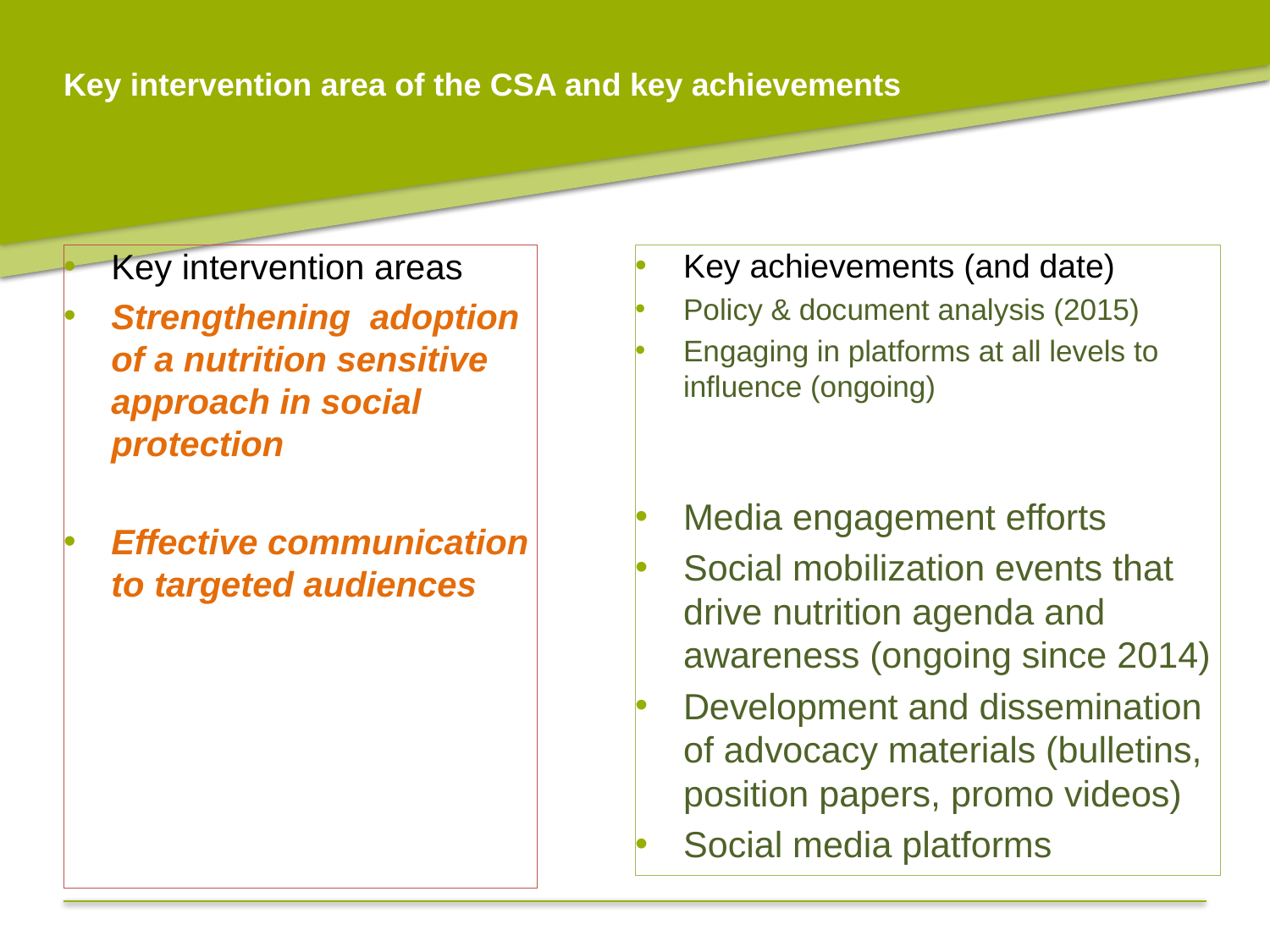

# Key intervention area of the CSA and key achievements
Key intervention areas
Strengthening  adoption of a nutrition sensitive approach in social protection

Effective communication to targeted audiences

Key achievements (and date)
Policy & document analysis (2015)
Engaging in platforms at all levels to influence (ongoing)

Media engagement efforts
Social mobilization events that drive nutrition agenda and awareness (ongoing since 2014)
Development and dissemination of advocacy materials (bulletins, position papers, promo videos)
Social media platforms

Photo: Caroline Trutmann/Save the Children
SUN Civil Society Efforts | April 2016
11